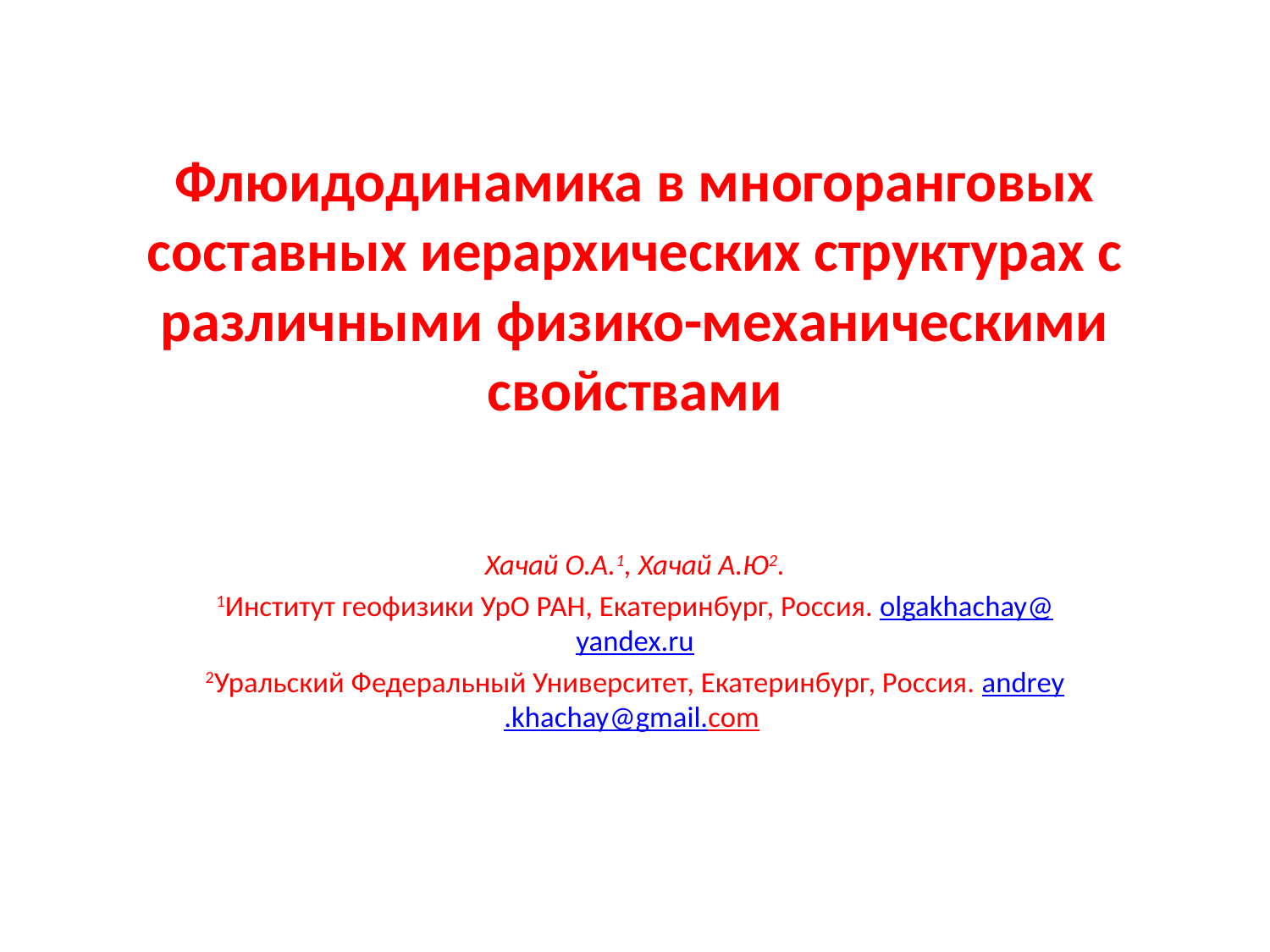

# Флюидодинамика в многоранговых составных иерархических структурах с различными физико-механическими свойствами
Хачай О.А.1, Хачай А.Ю2.
1Институт геофизики УрО РАН, Екатеринбург, Россия. olgakhachay@yandex.ru
2Уральский Федеральный Университет, Екатеринбург, Россия. andrey.khachay@gmail.com